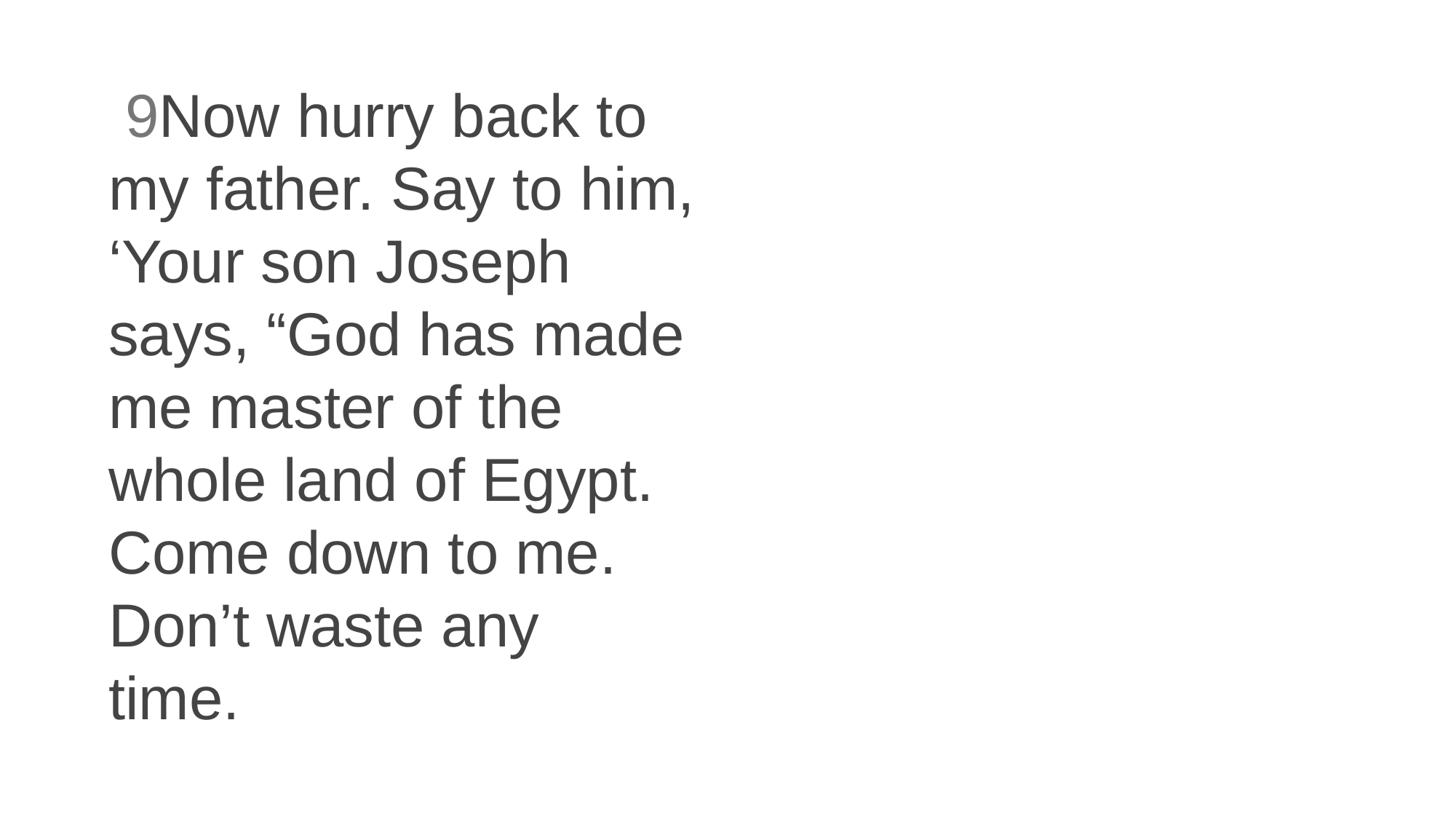

9Now hurry back to my father. Say to him, ‘Your son Joseph says, “God has made me master of the whole land of Egypt. Come down to me. Don’t waste any time.